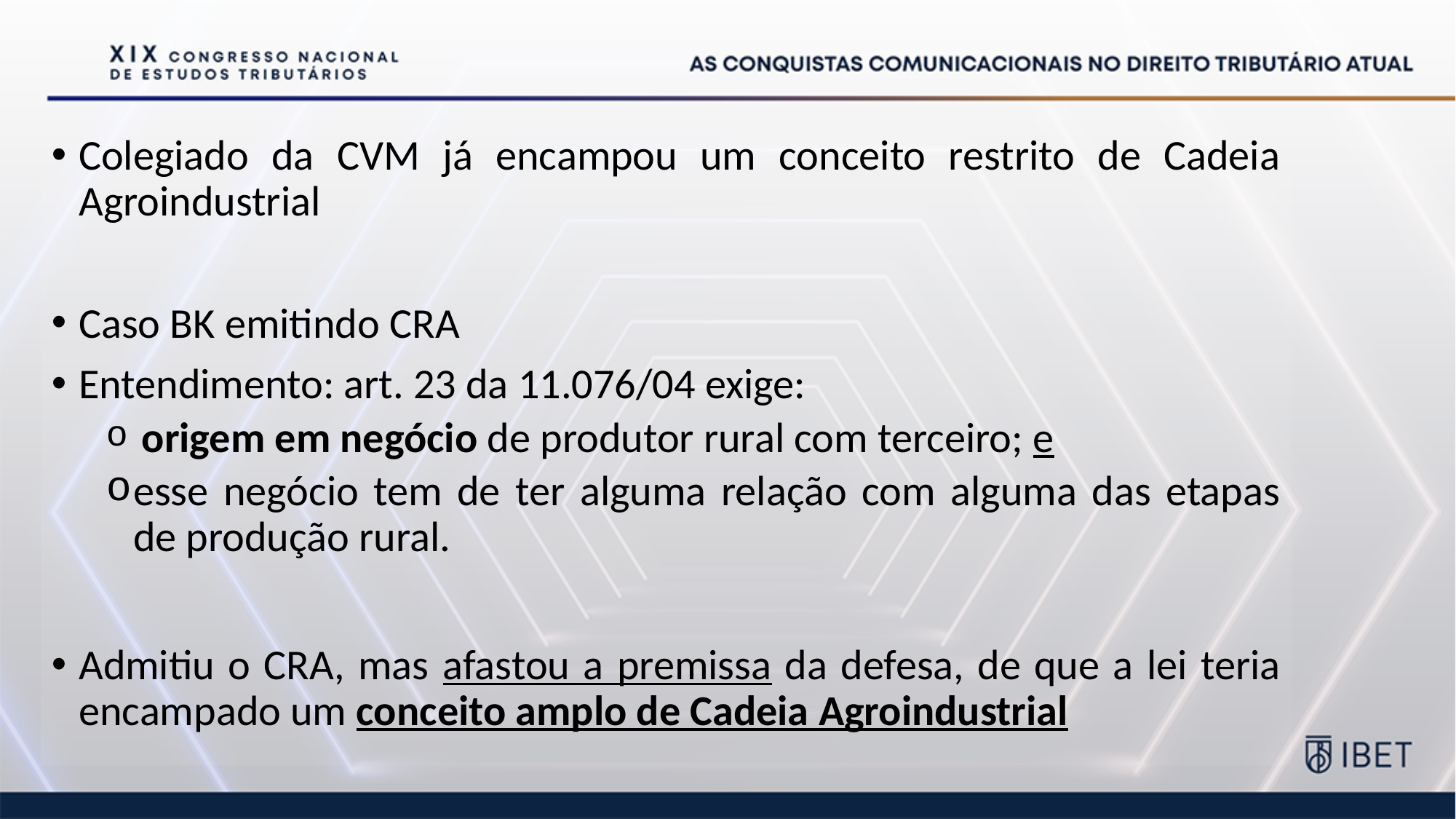

Colegiado da CVM já encampou um conceito restrito de Cadeia Agroindustrial

Caso BK emitindo CRA
Entendimento: art. 23 da 11.076/04 exige:
 origem em negócio de produtor rural com terceiro; e
esse negócio tem de ter alguma relação com alguma das etapas de produção rural.

Admitiu o CRA, mas afastou a premissa da defesa, de que a lei teria encampado um conceito amplo de Cadeia Agroindustrial